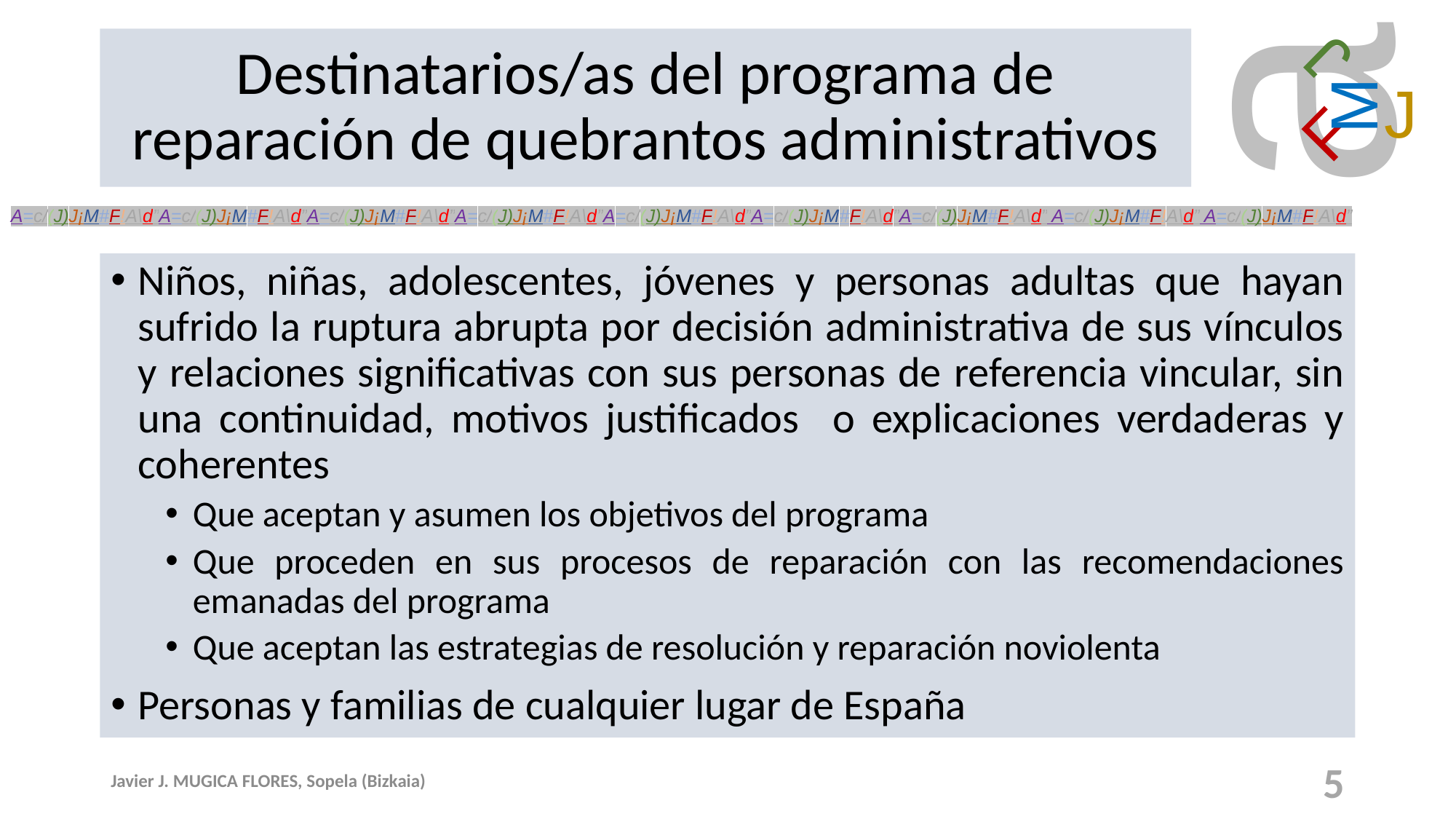

Destinatarios/as del programa de reparación de quebrantos administrativos
# Niños, niñas, adolescentes, jóvenes y personas adultas que hayan sufrido la ruptura abrupta por decisión administrativa de sus vínculos y relaciones significativas con sus personas de referencia vincular, sin una continuidad, motivos justificados  o explicaciones verdaderas y coherentes
Que aceptan y asumen los objetivos del programa
Que proceden en sus procesos de reparación con las recomendaciones emanadas del programa
Que aceptan las estrategias de resolución y reparación noviolenta
Personas y familias de cualquier lugar de España
Javier J. MUGICA FLORES, Sopela (Bizkaia)

5